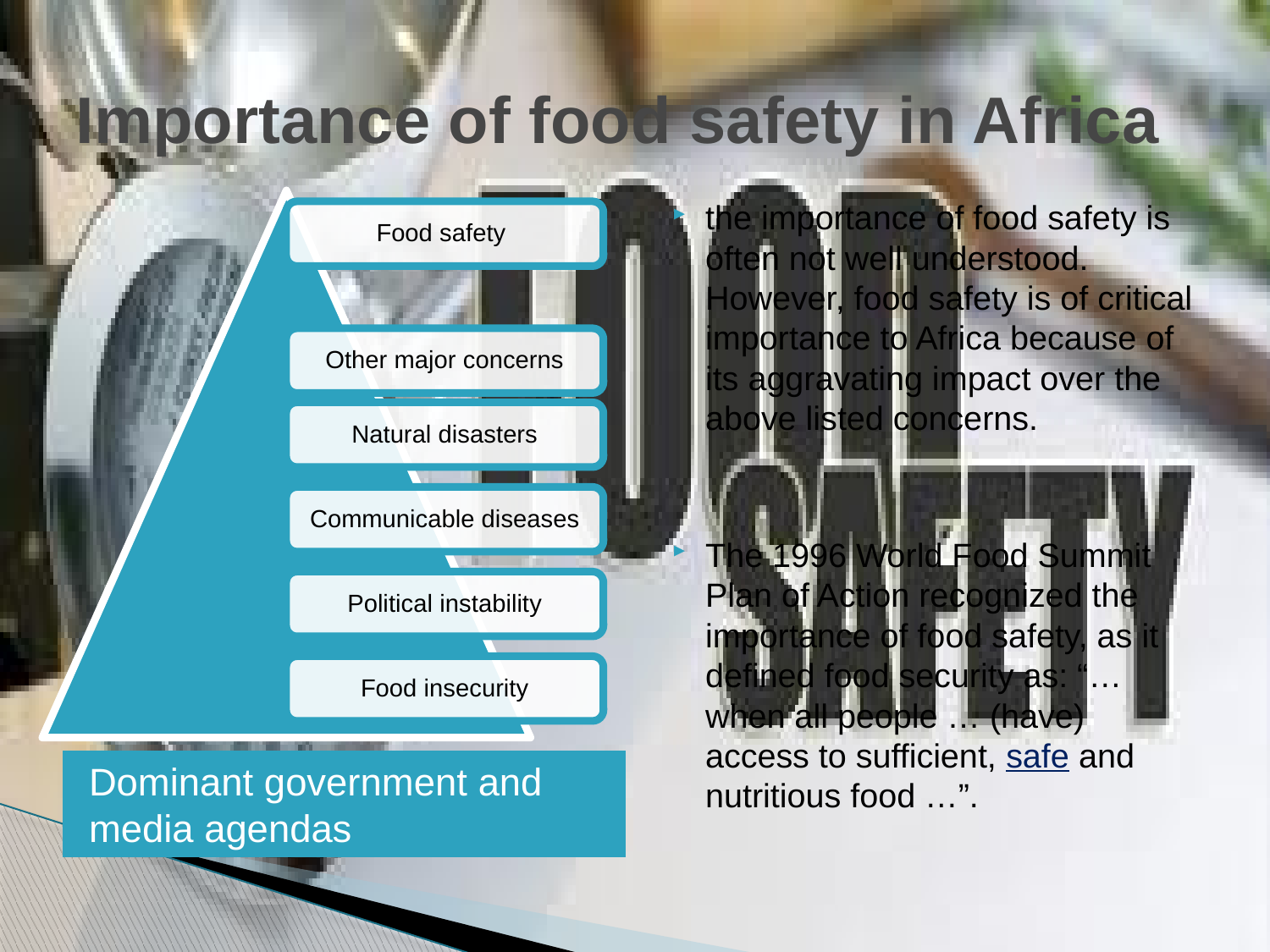

# Importance of food safety in Africa
Food safety
Other major concerns
Natural disasters
Communicable diseases
Political instability
Food insecurity
the importance of food safety is often not well understood. However, food safety is of critical importance to Africa because of its aggravating impact over the above listed concerns.

The 1996 World Food Summit Plan of Action recognized the importance of food safety, as it defined food security as: “…when all people … (have) access to sufficient, safe and nutritious food …”.

Dominant government and media agendas